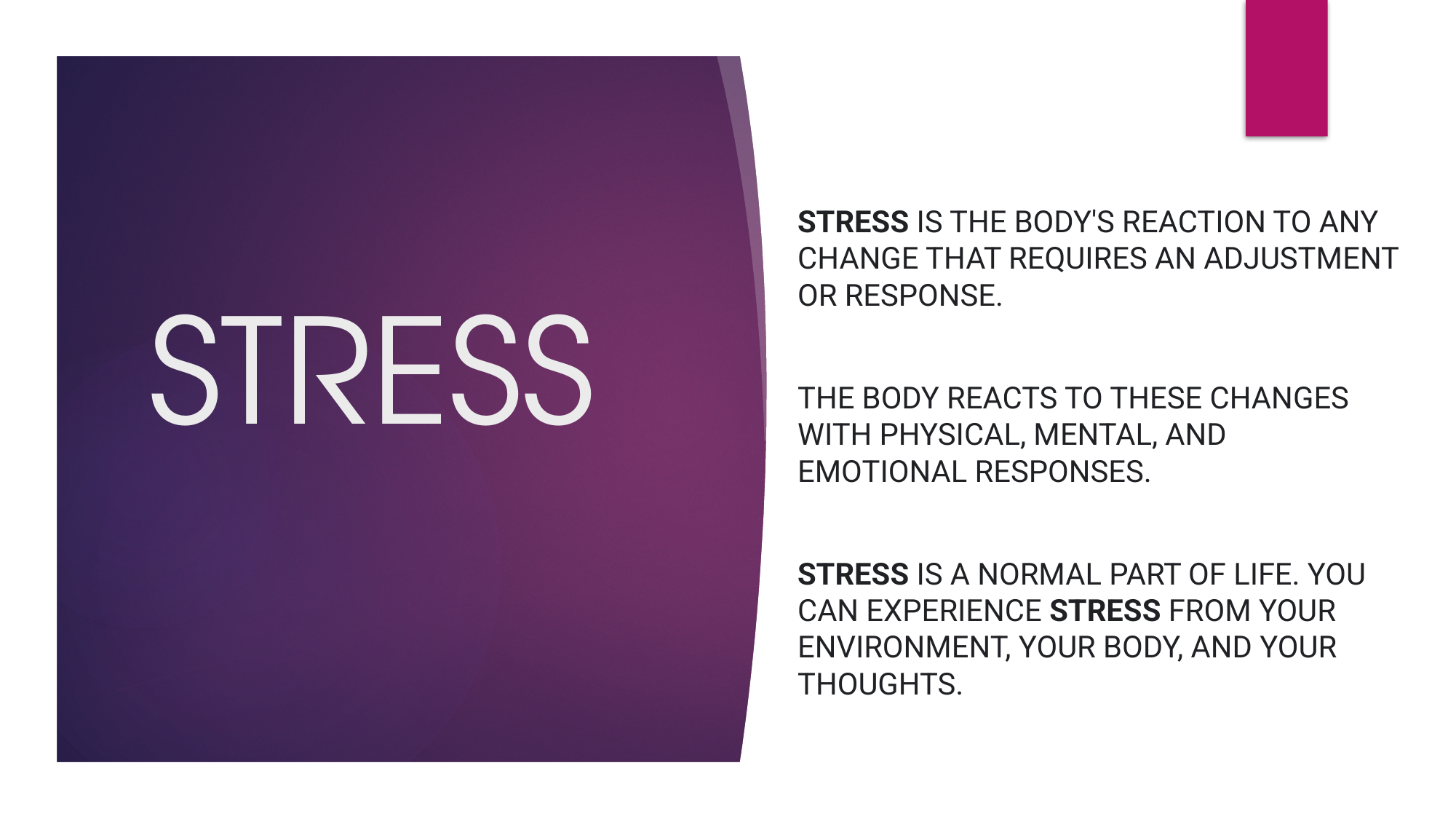

# STRESS
Stress is the body's reaction to any change that requires an adjustment or response.

The body reacts to these changes with physical, mental, and emotional responses.

Stress is a normal part of life. You can experience stress from your environment, your body, and your thoughts.